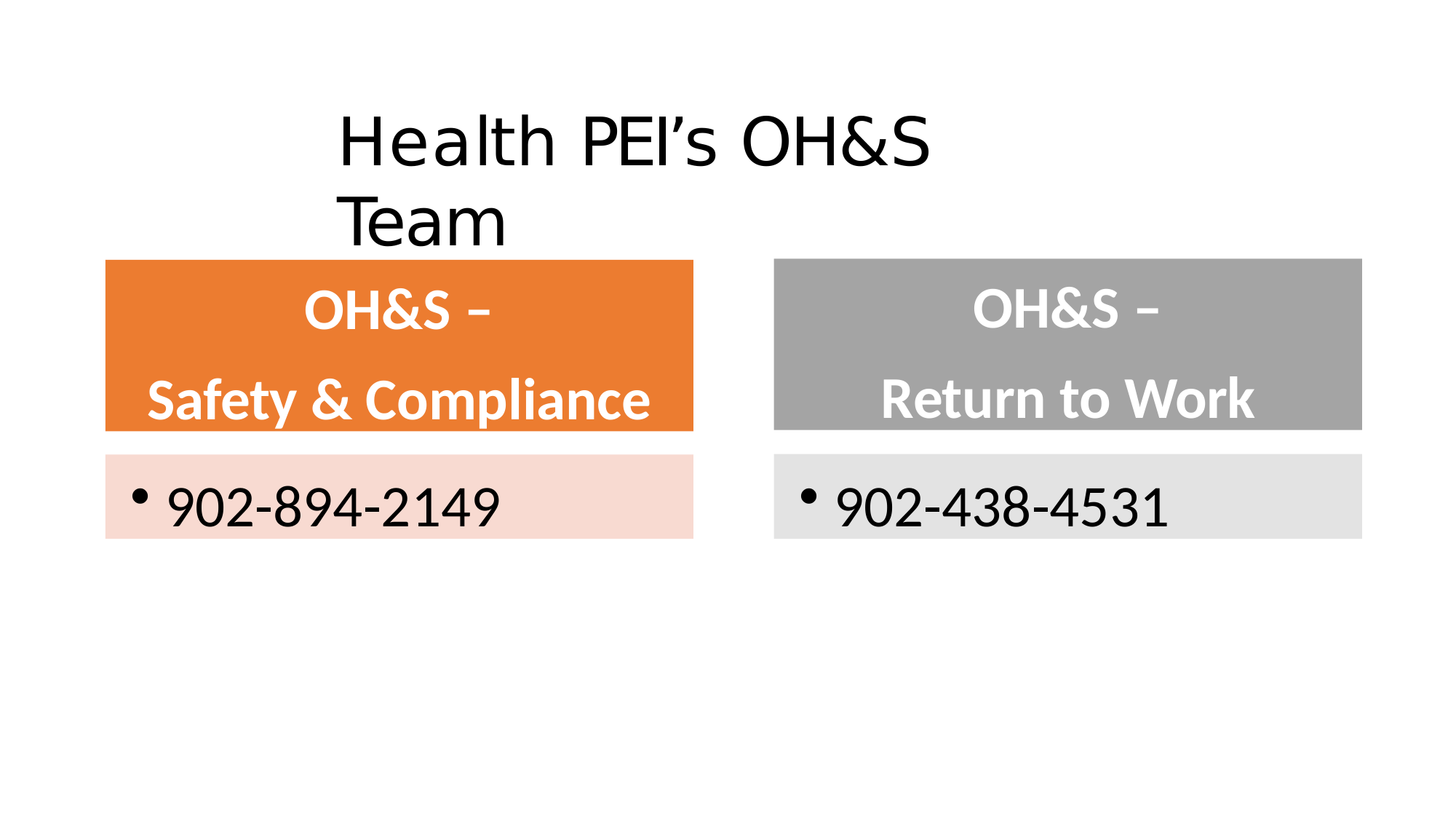

# Health PEI’s OH&S Team
OH&S –
Return to Work
OH&S –
Safety & Compliance
902-438-4531
902-894-2149